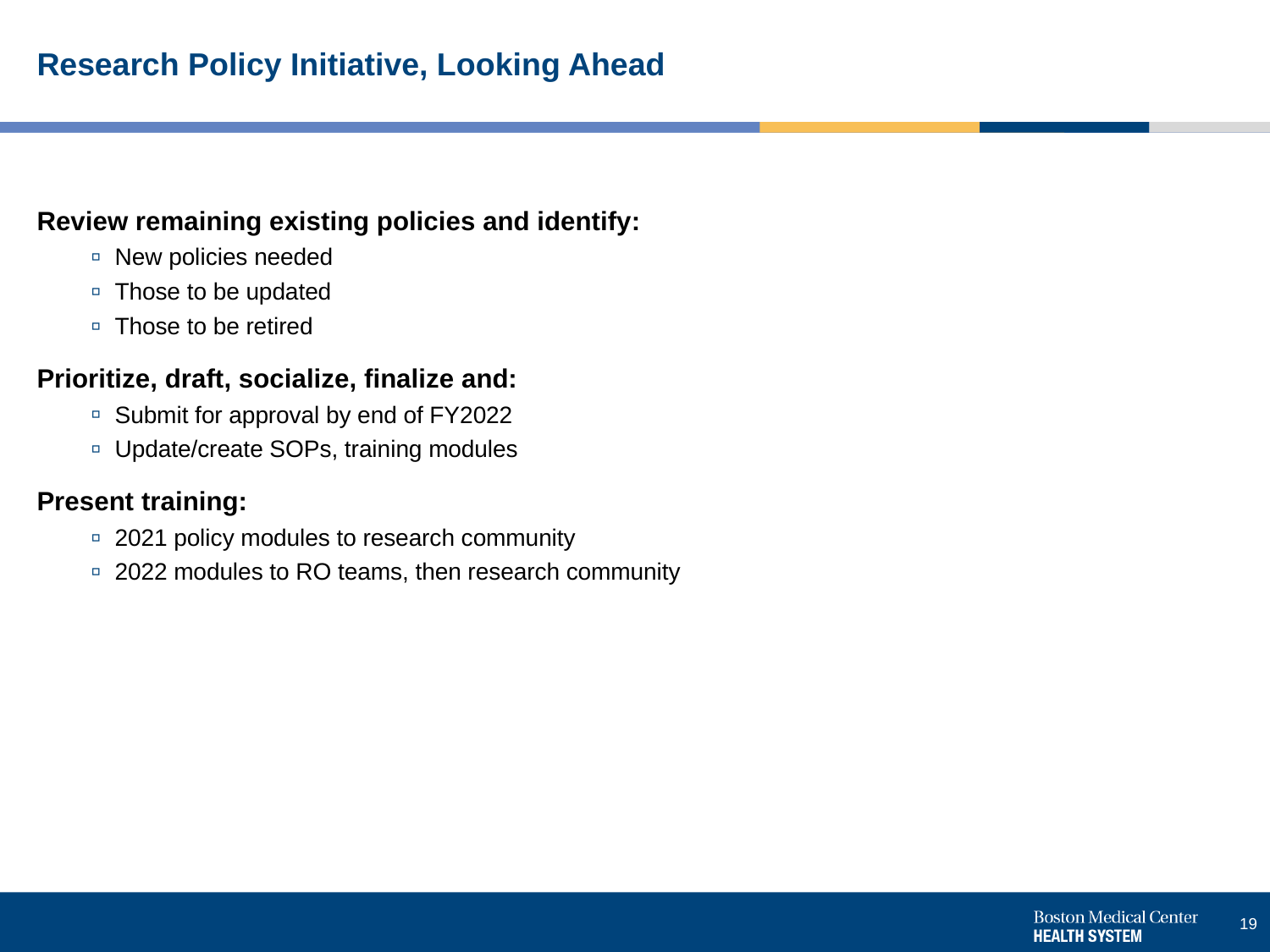

# Research Policy Initiative, Looking Ahead

Review remaining existing policies and identify:
New policies needed
Those to be updated
Those to be retired
Prioritize, draft, socialize, finalize and:
Submit for approval by end of FY2022
Update/create SOPs, training modules
Present training:
2021 policy modules to research community
2022 modules to RO teams, then research community